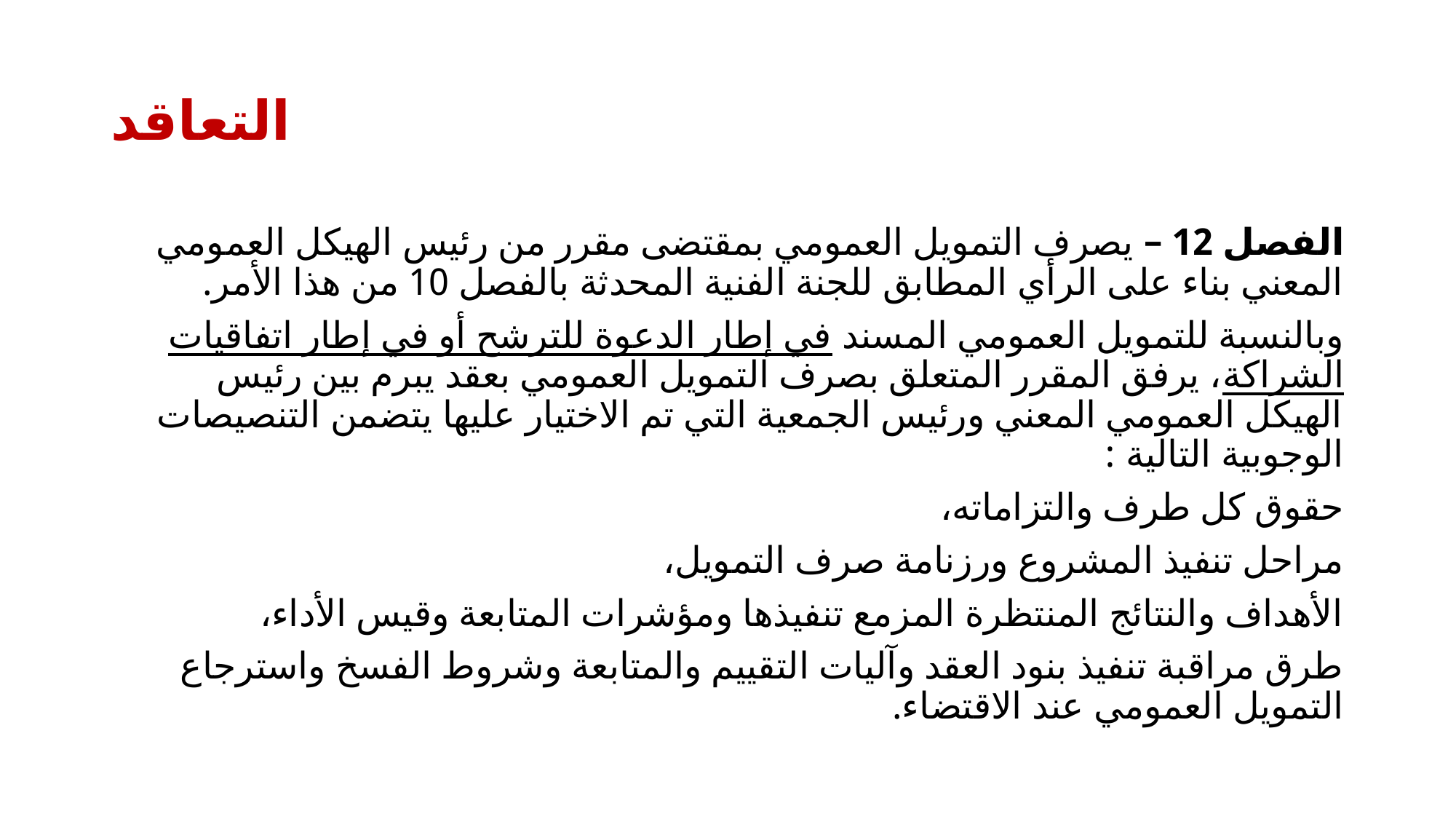

# التعاقد
الفصل 12 – يصرف التمويل العمومي بمقتضى مقرر من رئيس الهيكل العمومي المعني بناء على الرأي المطابق للجنة الفنية المحدثة بالفصل 10 من هذا الأمر.
وبالنسبة للتمويل العمومي المسند في إطار الدعوة للترشح أو في إطار اتفاقيات الشراكة، يرفق المقرر المتعلق بصرف التمويل العمومي بعقد يبرم بين رئيس الهيكل العمومي المعني ورئيس الجمعية التي تم الاختيار عليها يتضمن التنصيصات الوجوبية التالية :
حقوق كل طرف والتزاماته،
مراحل تنفيذ المشروع ورزنامة صرف التمويل،
الأهداف والنتائج المنتظرة المزمع تنفيذها ومؤشرات المتابعة وقيس الأداء،
طرق مراقبة تنفيذ بنود العقد وآليات التقييم والمتابعة وشروط الفسخ واسترجاع التمويل العمومي عند الاقتضاء.